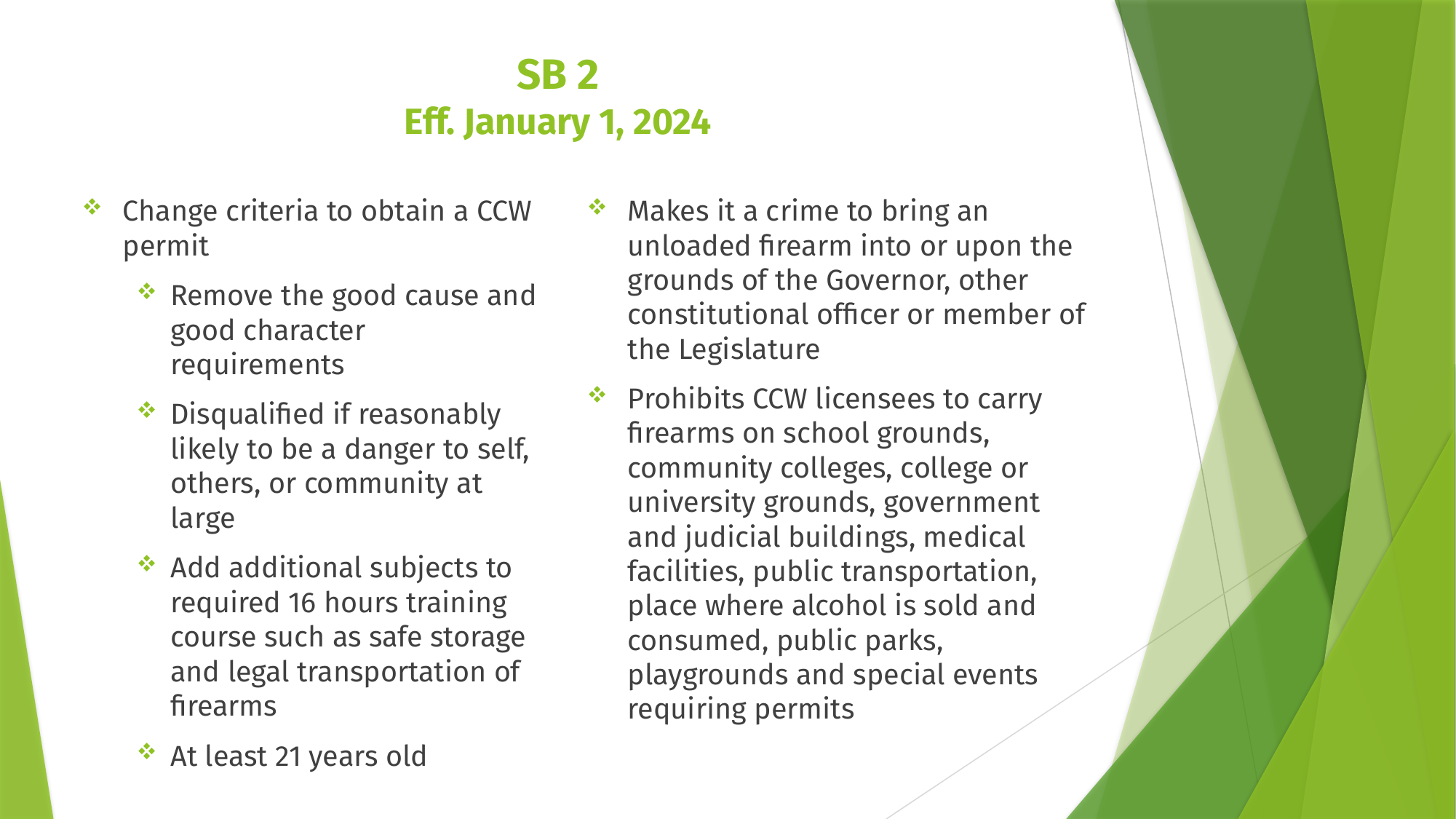

# SB 2 Eff. January 1, 2024
Change criteria to obtain a CCW permit
Remove the good cause and good character requirements
Disqualified if reasonably likely to be a danger to self, others, or community at large
Add additional subjects to required 16 hours training course such as safe storage and legal transportation of firearms
At least 21 years old

Makes it a crime to bring an unloaded firearm into or upon the grounds of the Governor, other constitutional officer or member of the Legislature
Prohibits CCW licensees to carry firearms on school grounds, community colleges, college or university grounds, government and judicial buildings, medical facilities, public transportation, place where alcohol is sold and consumed, public parks, playgrounds and special events requiring permits